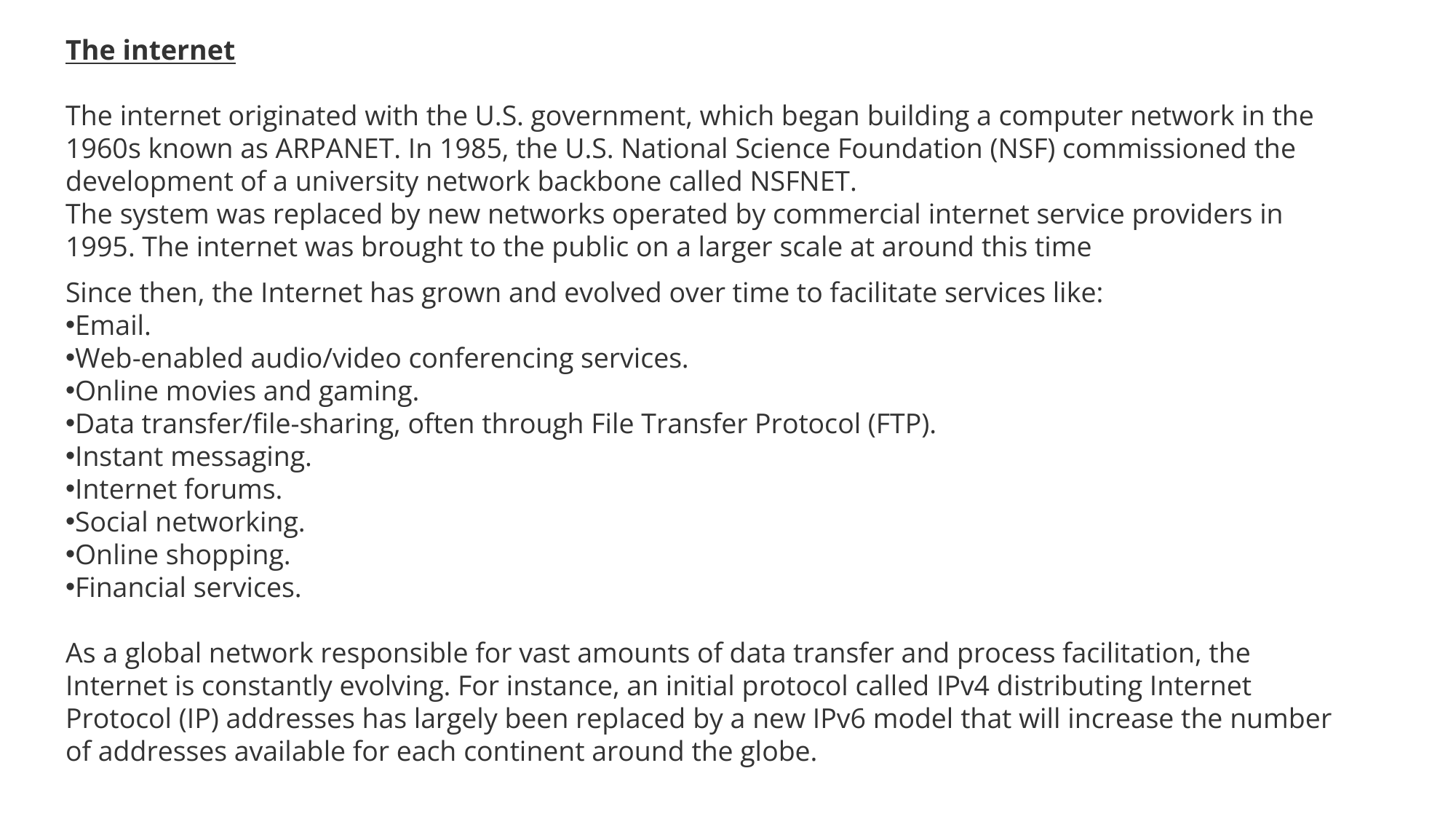

The internet

The internet originated with the U.S. government, which began building a computer network in the 1960s known as ARPANET. In 1985, the U.S. National Science Foundation (NSF) commissioned the development of a university network backbone called NSFNET.
The system was replaced by new networks operated by commercial internet service providers in 1995. The internet was brought to the public on a larger scale at around this time
Since then, the Internet has grown and evolved over time to facilitate services like:
Email.
Web-enabled audio/video conferencing services.
Online movies and gaming.
Data transfer/file-sharing, often through File Transfer Protocol (FTP).
Instant messaging.
Internet forums.
Social networking.
Online shopping.
Financial services.
As a global network responsible for vast amounts of data transfer and process facilitation, the Internet is constantly evolving. For instance, an initial protocol called IPv4 distributing Internet Protocol (IP) addresses has largely been replaced by a new IPv6 model that will increase the number of addresses available for each continent around the globe.